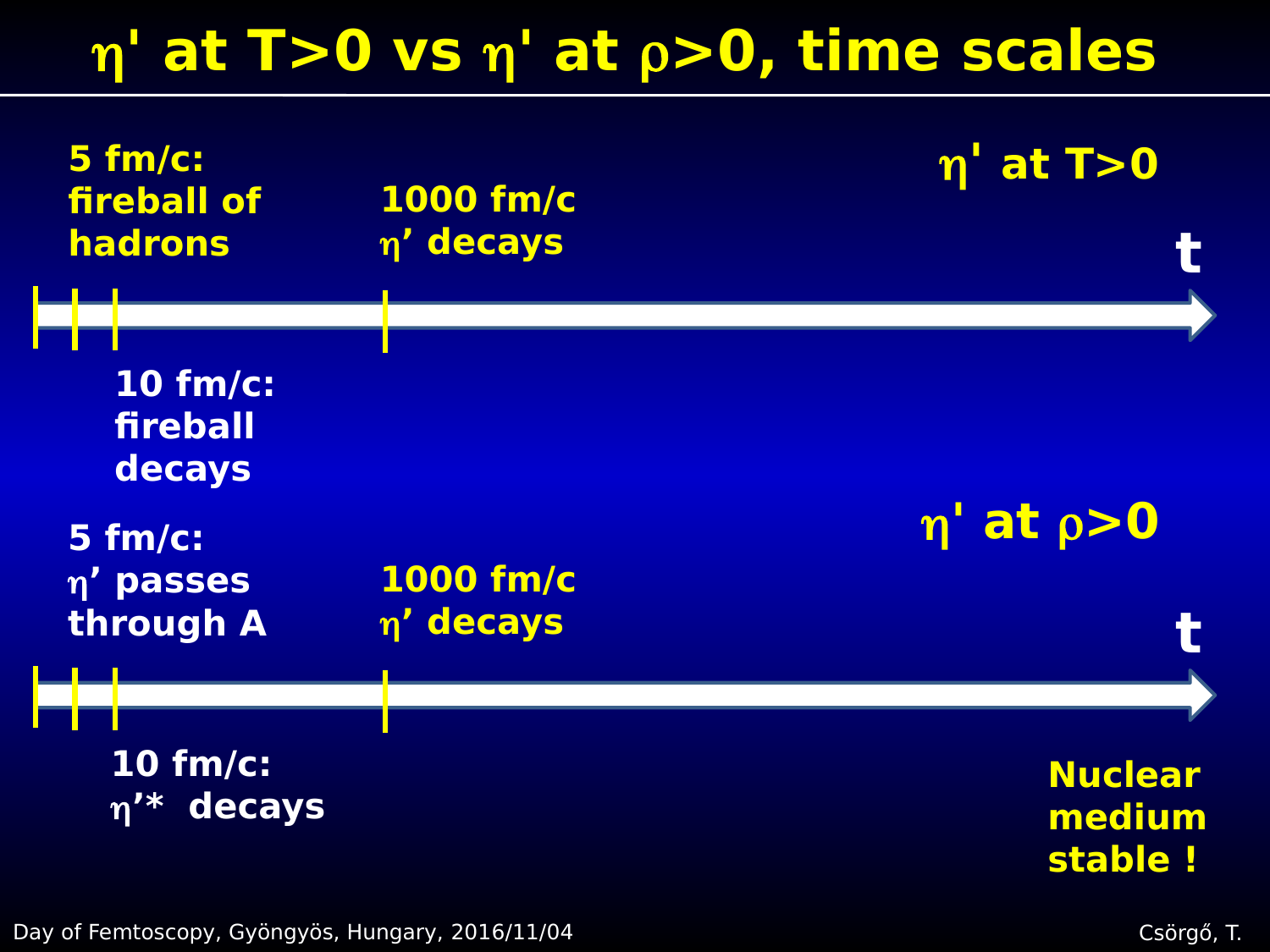

η' at T>0 vs η' at ρ>0, time scales
η' at T>0
5 fm/c:
fireball of
hadrons
1000 fm/c
η’ decays
t

10 fm/c:
fireball
decays
η' at ρ>0
5 fm/c:
η’ passes
through A
1000 fm/c
η’ decays
t

10 fm/c:
η’*  decays
Nuclear
medium
stable !